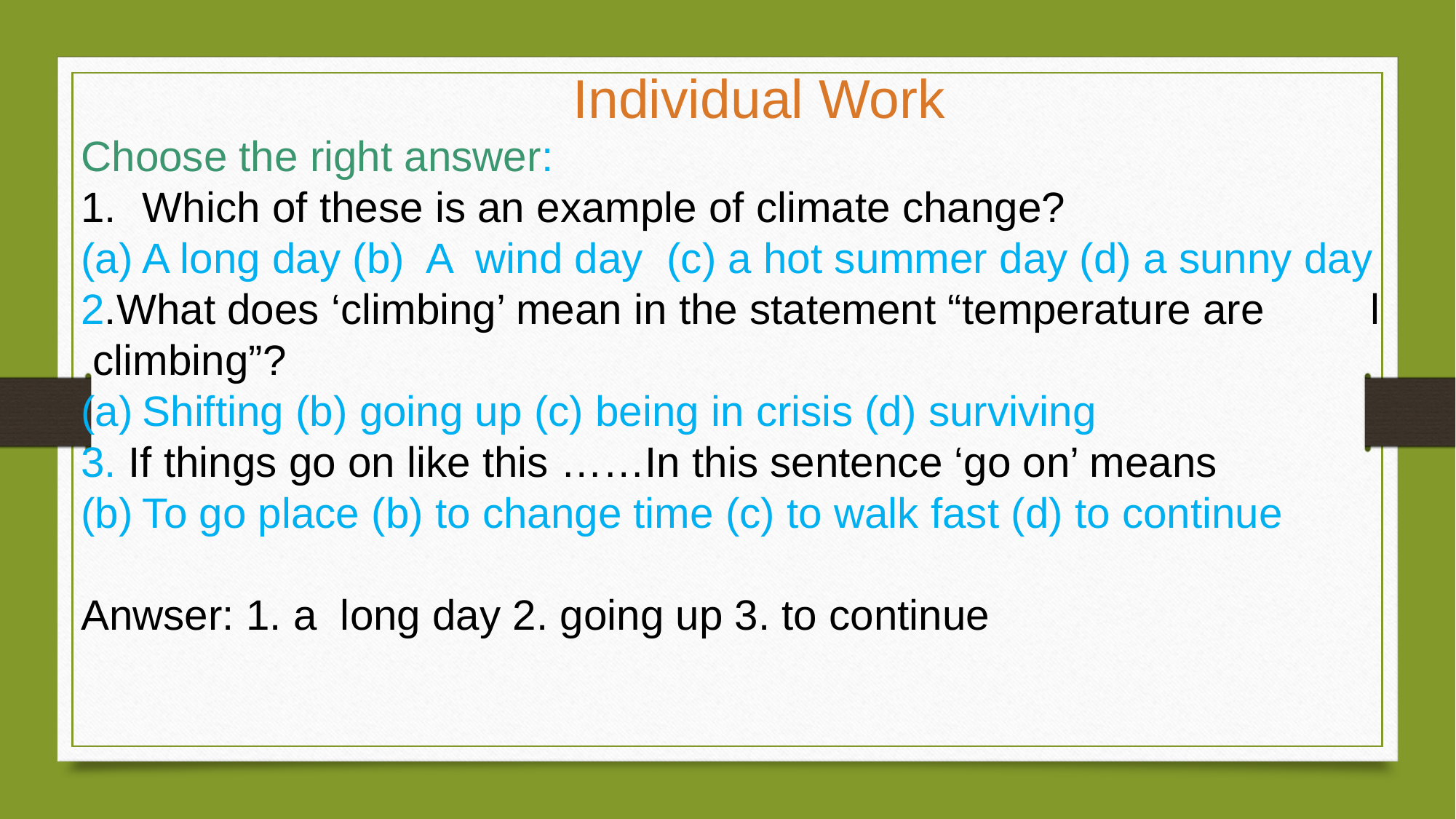

Individual Work
Choose the right answer:
Which of these is an example of climate change?
(a) A long day (b)  A  wind day  (c) a hot summer day (d) a sunny day
2.What does ‘climbing’ mean in the statement “temperature are         l     climbing”?
Shifting (b) going up (c) being in crisis (d) surviving
3. If things go on like this ……In this sentence ‘go on’ means
To go place (b) to change time (c) to walk fast (d) to continue

Anwser: 1. a  long day 2. going up 3. to continue